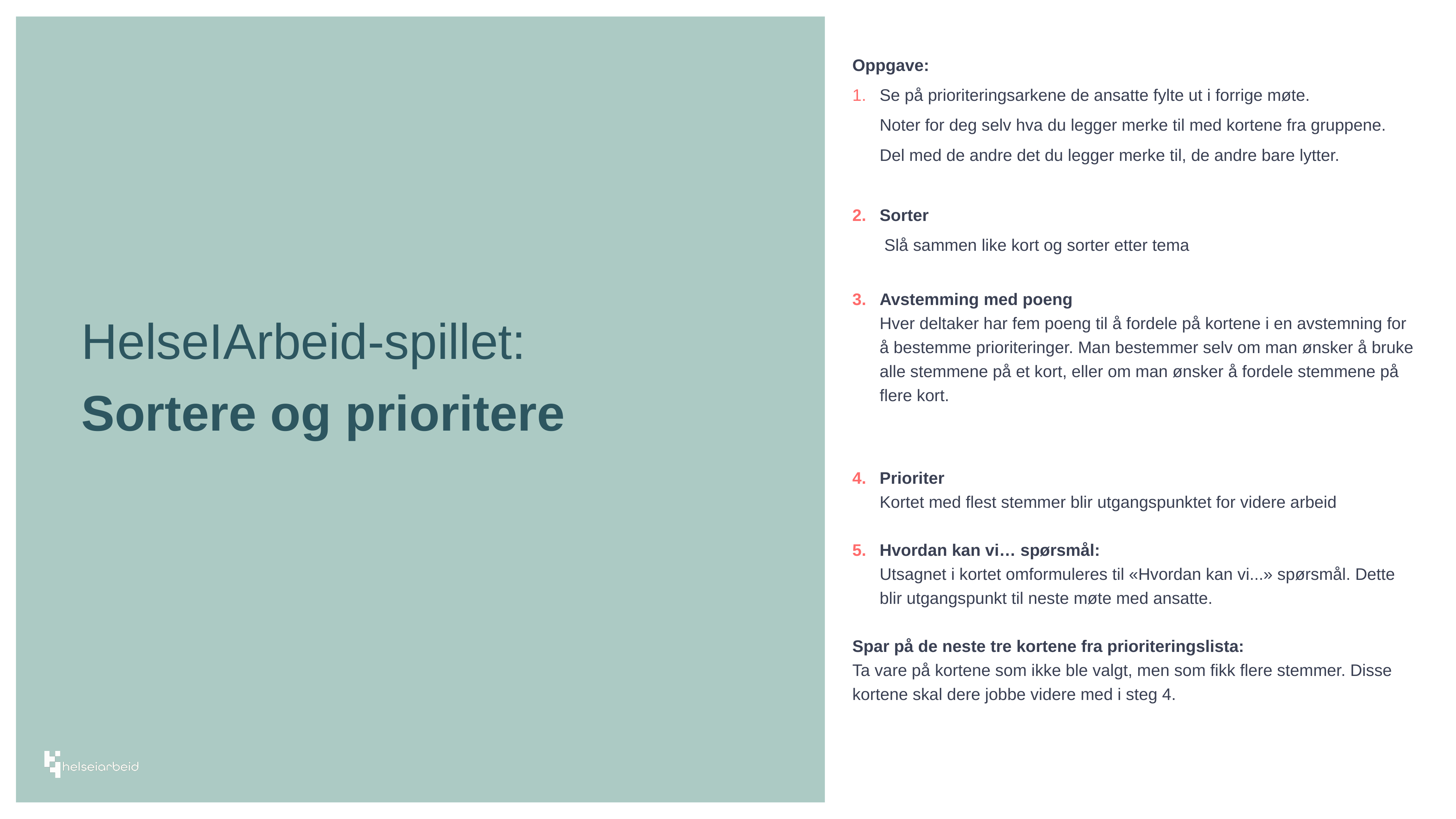

Oppgave:
Se på prioriteringsarkene de ansatte fylte ut i forrige møte.
Noter for deg selv hva du legger merke til med kortene fra gruppene.
Del med de andre det du legger merke til, de andre bare lytter.
Sorter
 Slå sammen like kort og sorter etter tema

Avstemming med poeng
Hver deltaker har fem poeng til å fordele på kortene i en avstemning for å bestemme prioriteringer. Man bestemmer selv om man ønsker å bruke alle stemmene på et kort, eller om man ønsker å fordele stemmene på flere kort.

Prioriter
Kortet med flest stemmer blir utgangspunktet for videre arbeid

Hvordan kan vi… spørsmål:
Utsagnet i kortet omformuleres til «Hvordan kan vi...» spørsmål. Dette blir utgangspunkt til neste møte med ansatte.
Spar på de neste tre kortene fra prioriteringslista:
Ta vare på kortene som ikke ble valgt, men som fikk flere stemmer. Disse kortene skal dere jobbe videre med i steg 4.
HelseIArbeid-spillet:
Sortere og prioritere